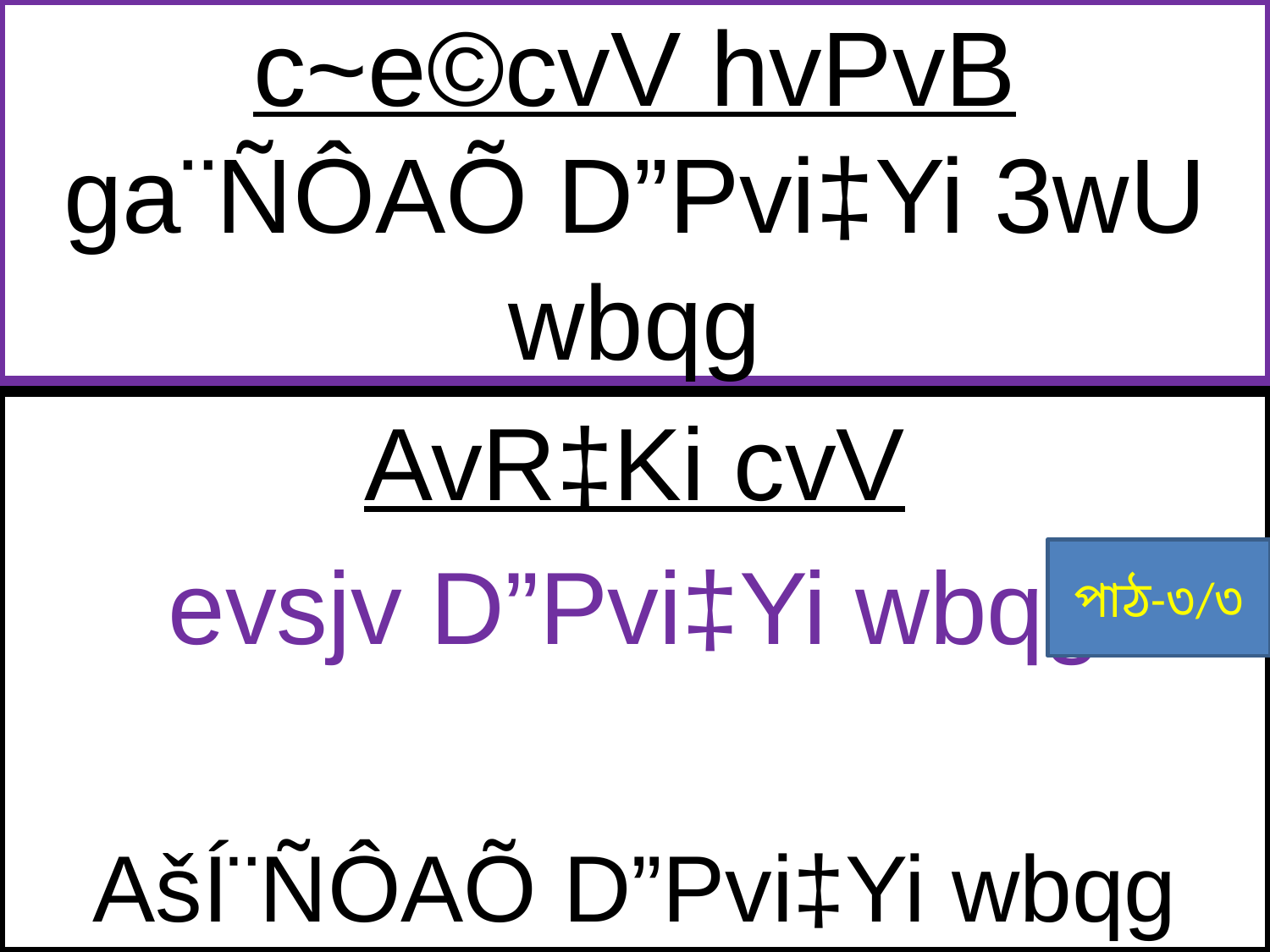

# c~e©cvV hvPvB ga¨ÑÔAÕ D”Pvi‡Yi 3wU wbqg
AvR‡Ki cvV
evsjv D”Pvi‡Yi wbqg

AšÍ¨ÑÔAÕ D”Pvi‡Yi wbqg

পাঠ-৩/৩